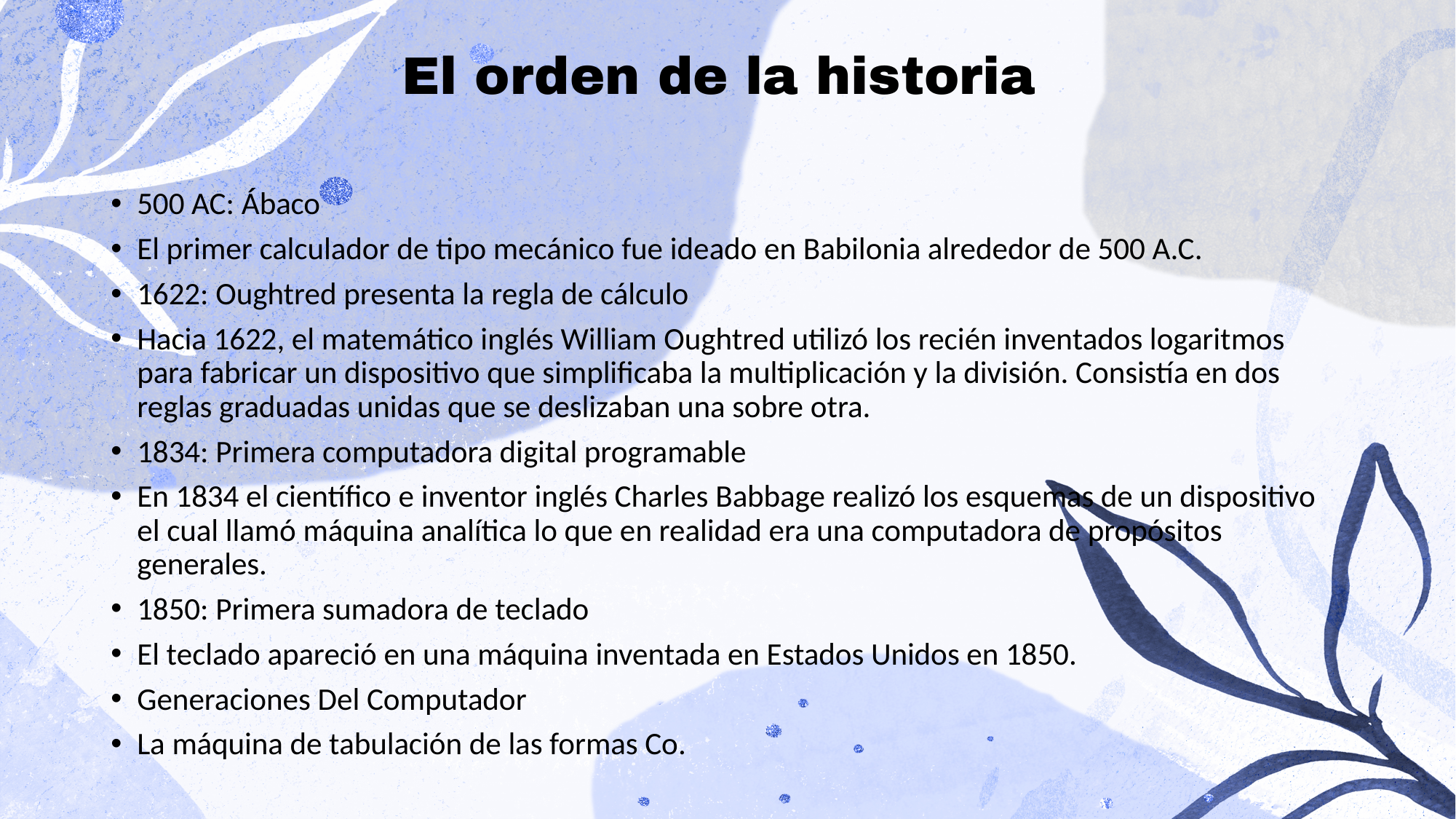

# El orden de la historia

500 AC: Ábaco
El primer calculador de tipo mecánico fue ideado en Babilonia alrededor de 500 A.C.
1622: Oughtred presenta la regla de cálculo
Hacia 1622, el matemático inglés William Oughtred utilizó los recién inventados logaritmos para fabricar un dispositivo que simplificaba la multiplicación y la división. Consistía en dos reglas graduadas unidas que se deslizaban una sobre otra.
1834: Primera computadora digital programable
En 1834 el científico e inventor inglés Charles Babbage realizó los esquemas de un dispositivo el cual llamó máquina analítica lo que en realidad era una computadora de propósitos generales.
1850: Primera sumadora de teclado
El teclado apareció en una máquina inventada en Estados Unidos en 1850.
Generaciones Del Computador
La máquina de tabulación de las formas Co.